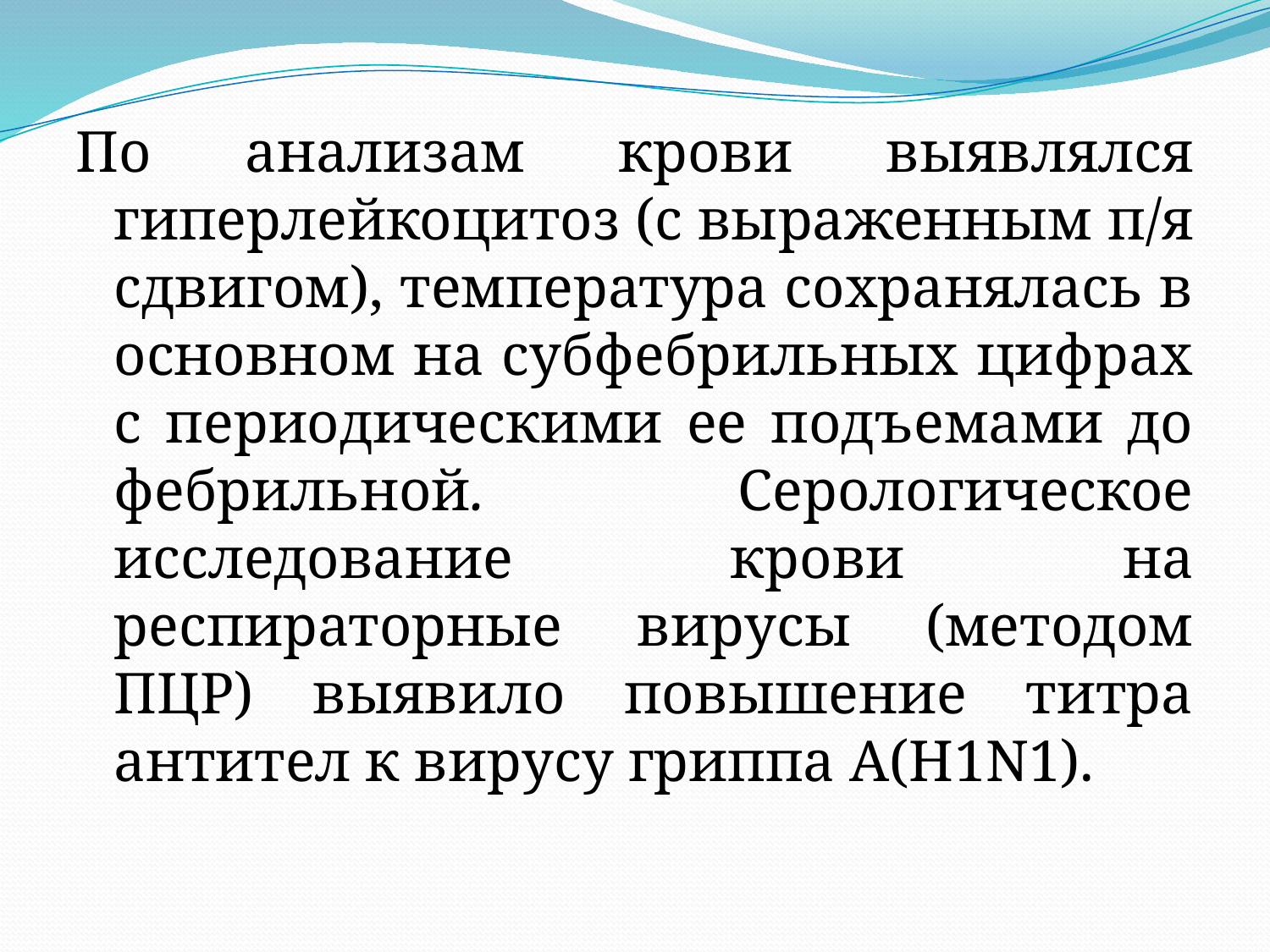

По анализам крови выявлялся гиперлейкоцитоз (с выраженным п/я сдвигом), температура сохранялась в основном на субфебрильных цифрах с периодическими ее подъемами до фебрильной. Серологическое исследование крови на респираторные вирусы (методом ПЦР) выявило повышение титра антител к вирусу гриппа А(H1N1).